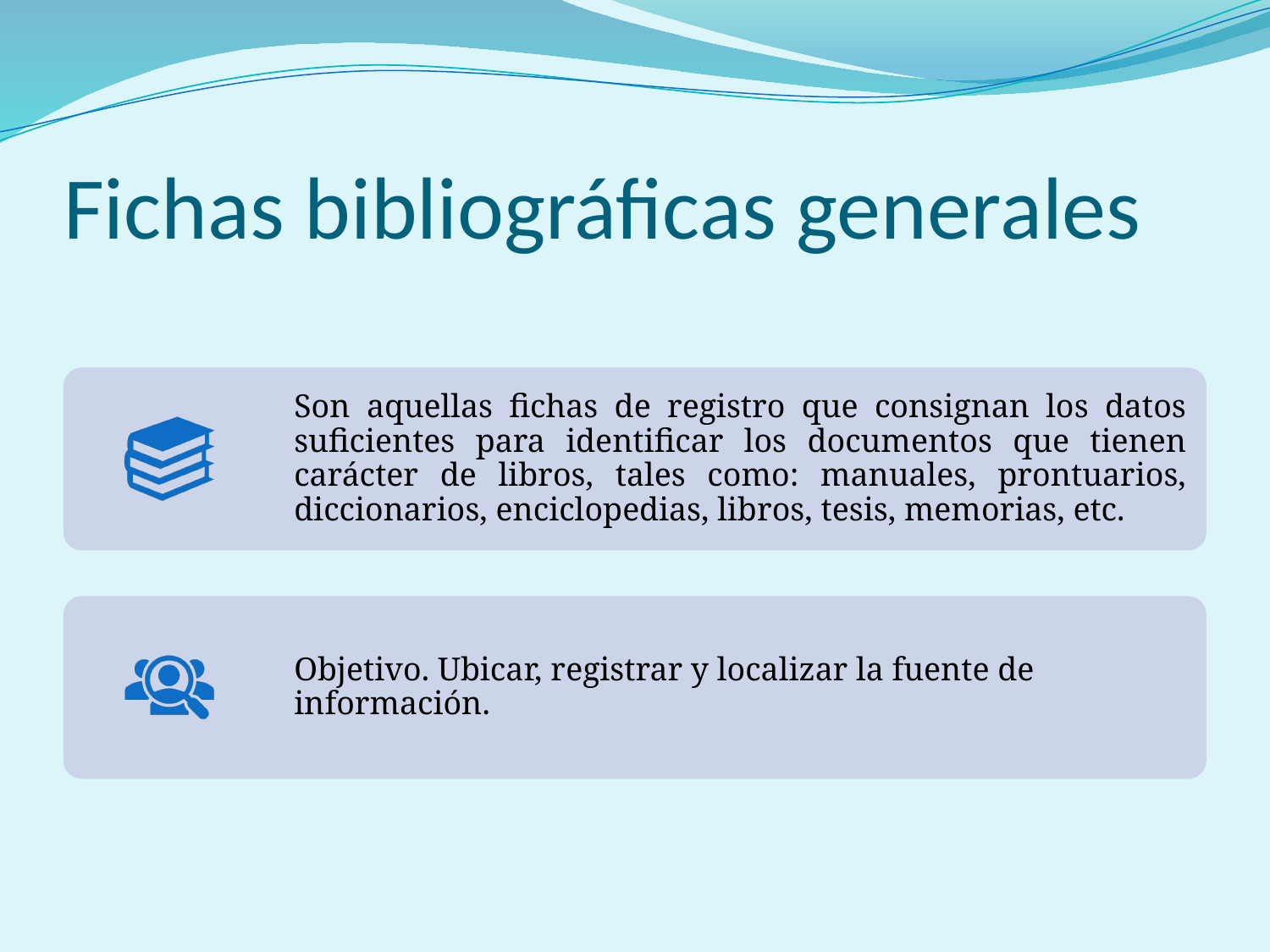

# Fichas bibliográficas generales
Son aquellas fichas de registro que consignan los datos suficientes para identificar los documentos que tienen carácter de libros, tales como: manuales, prontuarios, diccionarios, enciclopedias, libros, tesis, memorias, etc.
Objetivo. Ubicar, registrar y localizar la fuente de información.